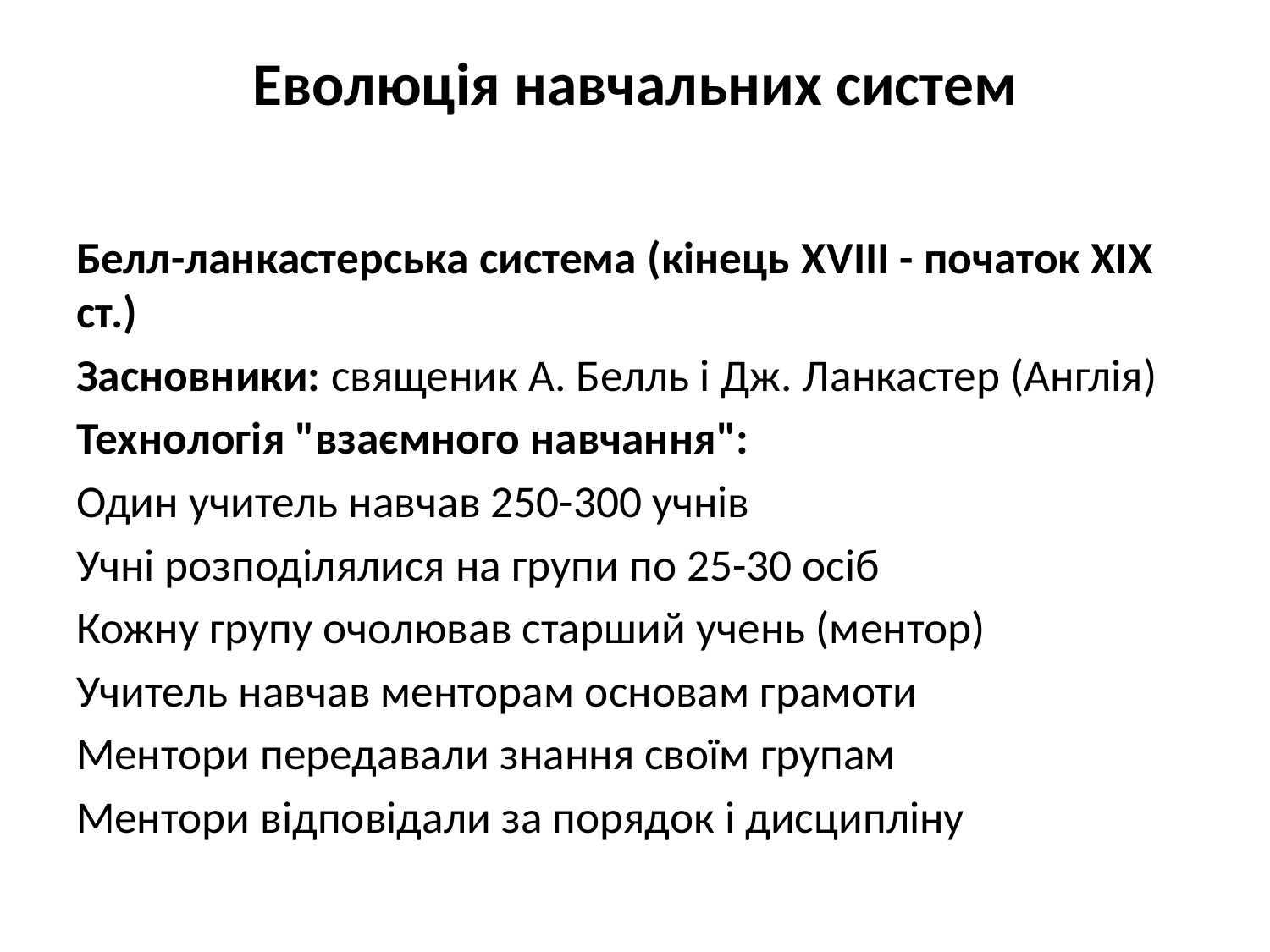

# Еволюція навчальних систем
Белл-ланкастерська система (кінець XVIII - початок XIX ст.)
Засновники: священик А. Белль і Дж. Ланкастер (Англія)
Технологія "взаємного навчання":
Один учитель навчав 250-300 учнів
Учні розподілялися на групи по 25-30 осіб
Кожну групу очолював старший учень (ментор)
Учитель навчав менторам основам грамоти
Ментори передавали знання своїм групам
Ментори відповідали за порядок і дисципліну